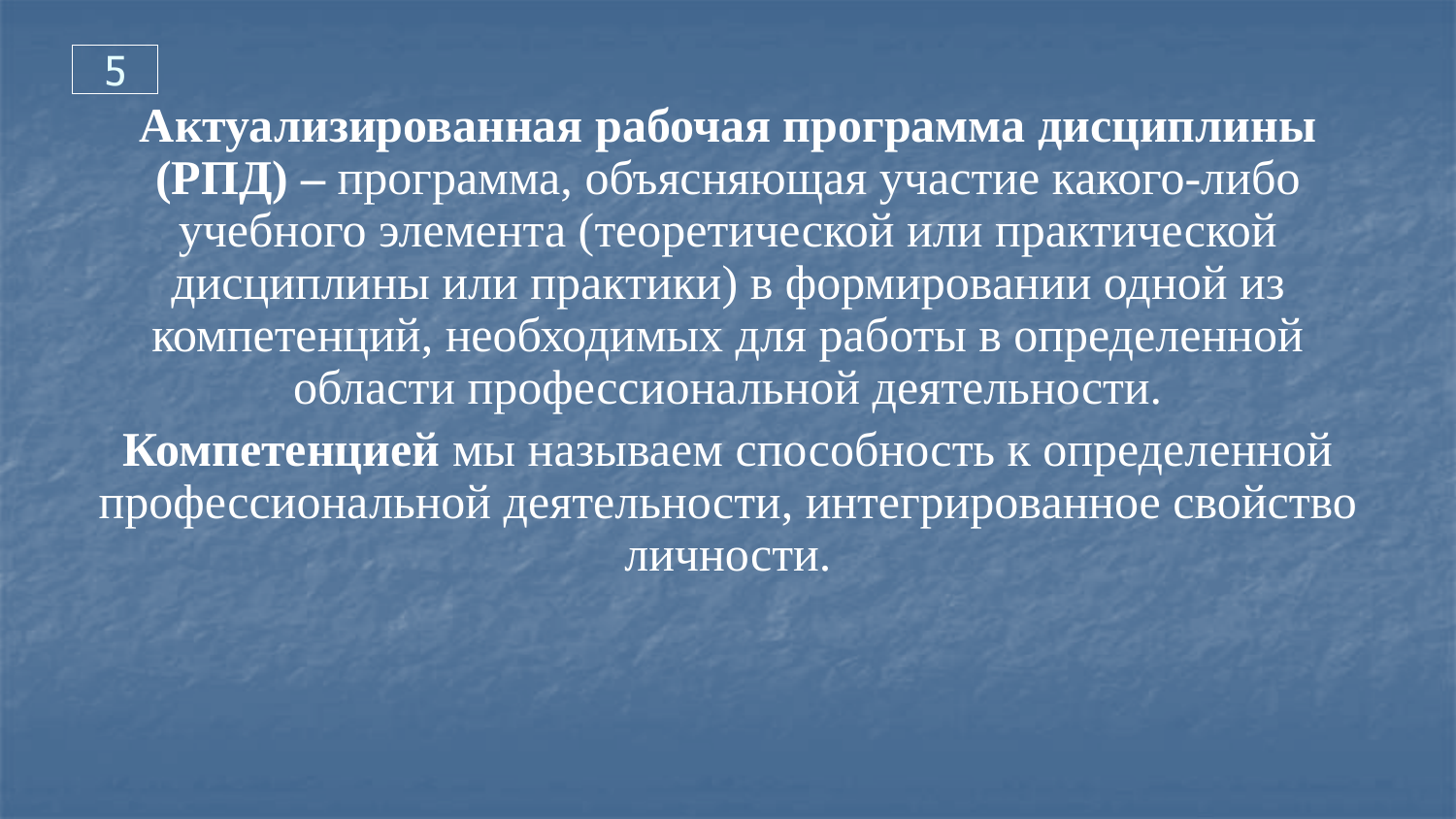

5
Актуализированная рабочая программа дисциплины (РПД) – программа, объясняющая участие какого-либо учебного элемента (теоретической или практической дисциплины или практики) в формировании одной из компетенций, необходимых для работы в определенной области профессиональной деятельности.
Компетенцией мы называем способность к определенной профессиональной деятельности, интегрированное свойство личности.